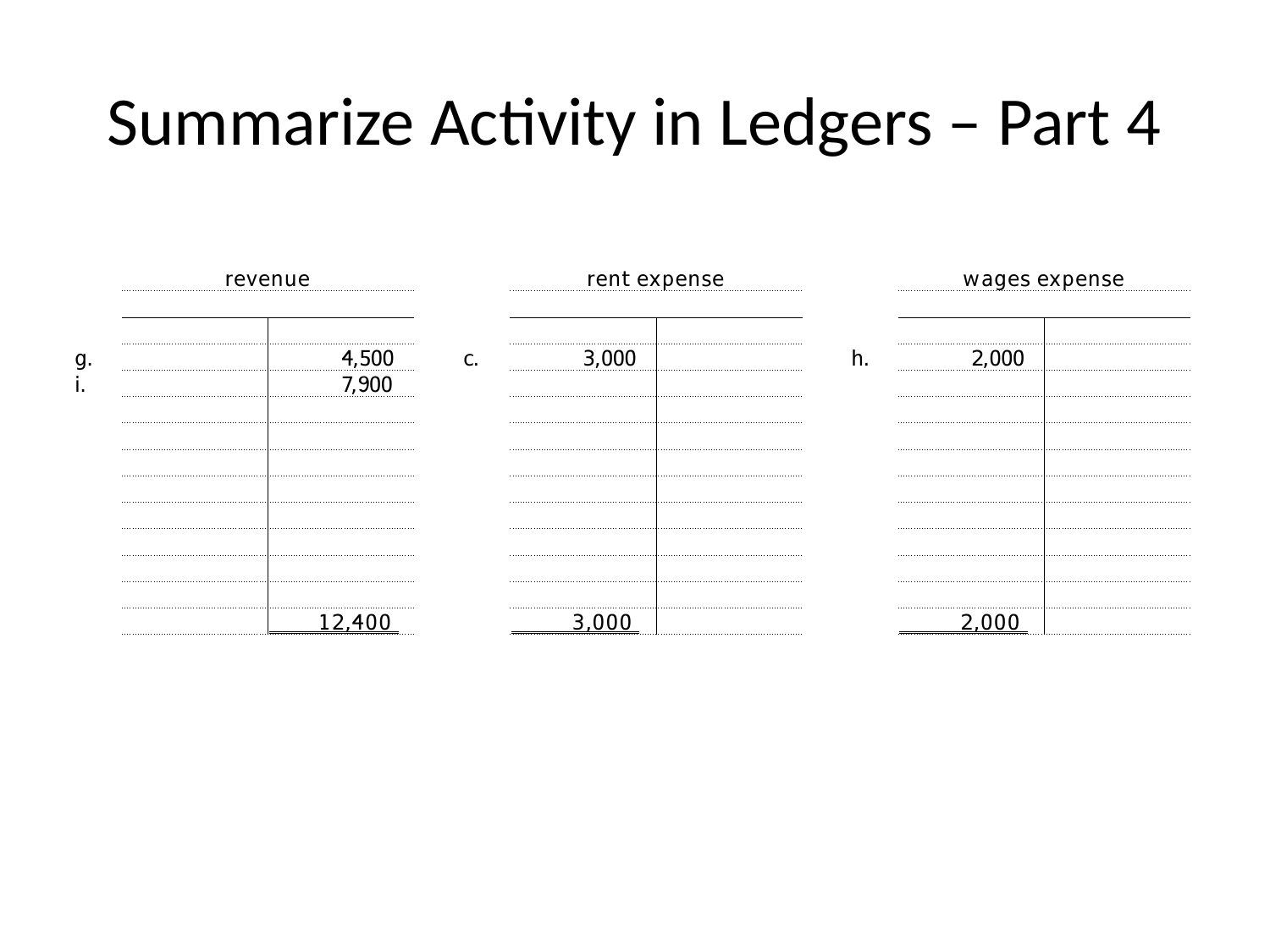

# Summarize Activity in Ledgers – Part 4
|  | revenue |  |  |  | rent expense |  |  |  | wages expense |  |
| --- | --- | --- | --- | --- | --- | --- | --- | --- | --- | --- |
|  |  |  |  |  |  |  |  |  |  |  |
|  |  |  |  |  |  |  |  |  |  |  |
| g. |  | 4,500 |  | c. | 3,000 |  |  | h. | 2,000 |  |
| i. |  | 7,900 |  |  |  |  |  |  |  |  |
|  |  |  |  |  |  |  |  |  |  |  |
|  |  |  |  |  |  |  |  |  |  |  |
|  |  |  |  |  |  |  |  |  |  |  |
|  |  |  |  |  |  |  |  |  |  |  |
|  |  |  |  |  |  |  |  |  |  |  |
|  |  |  |  |  |  |  |  |  |  |  |
|  |  |  |  |  |  |  |  |  |  |  |
|  |  |  |  |  |  |  |  |  |  |  |
|  |  | 12,400 |  |  | 3,000 |  |  |  | 2,000 |  |